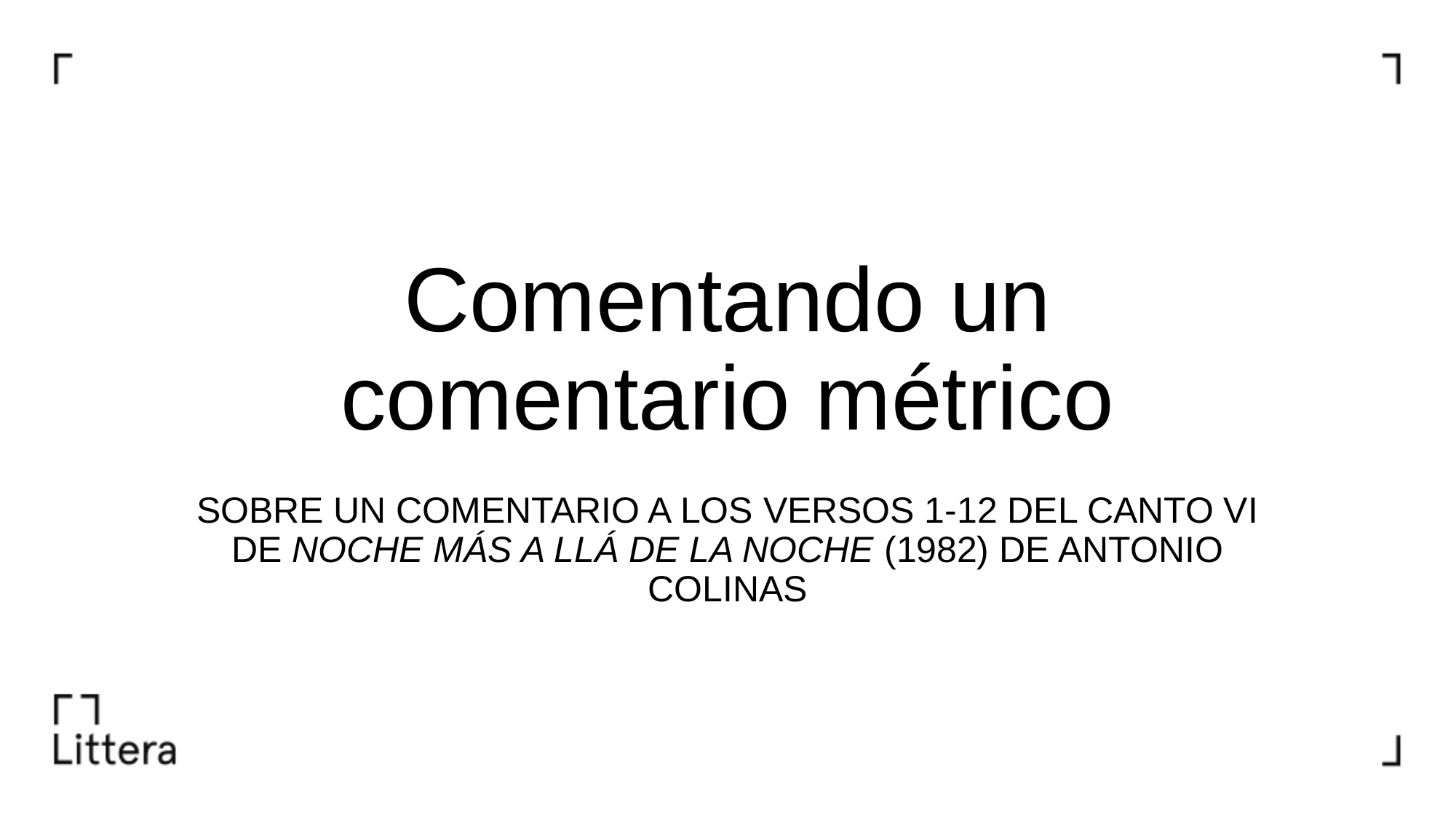

Comentando un comentario métrico
SOBRE UN COMENTARIO A LOS VERSOS 1-12 DEL CANTO VI DE NOCHE MÁS A LLÁ DE LA NOCHE (1982) DE ANTONIO COLINAS